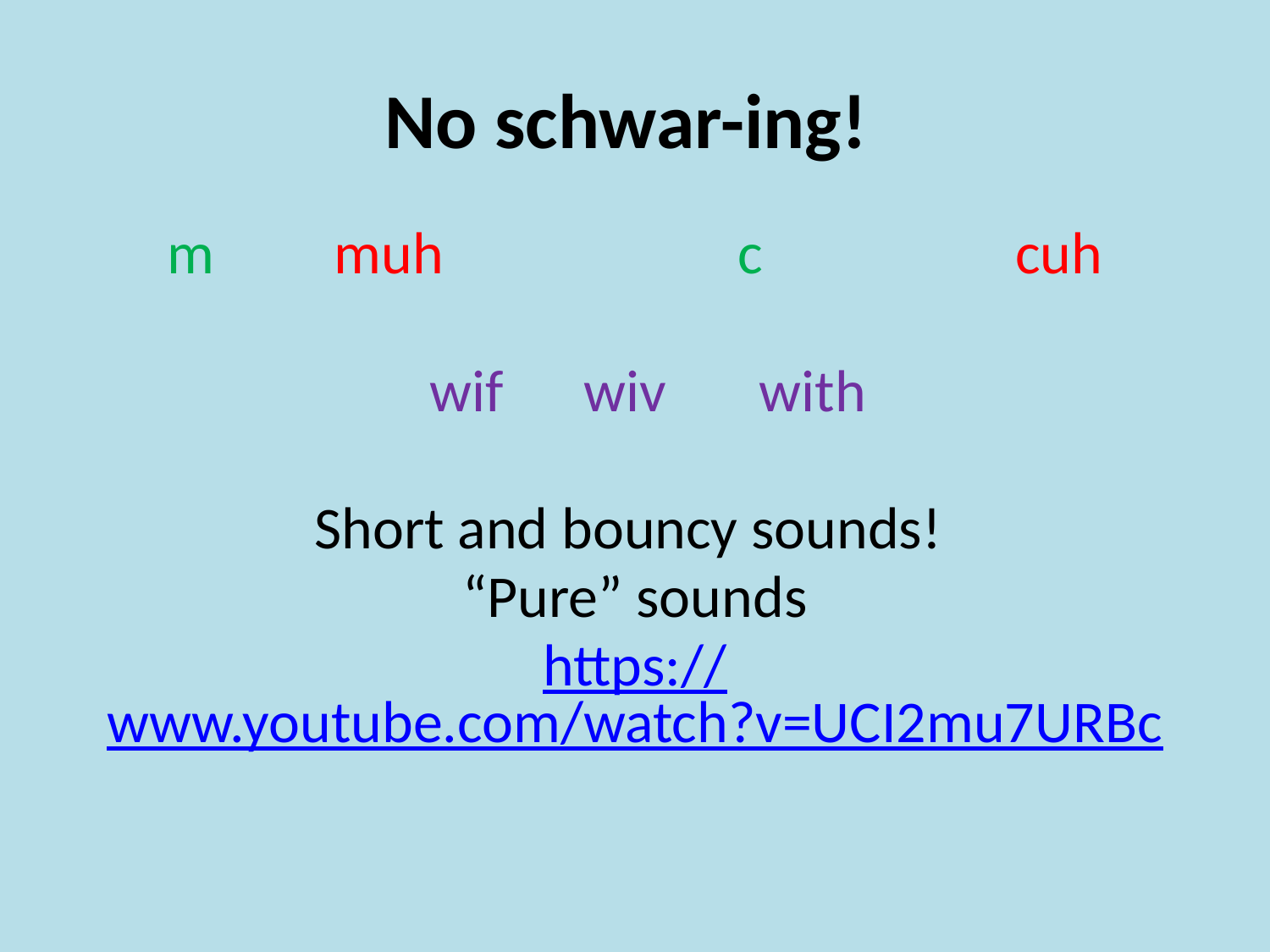

# No schwar-ing!
m         muh                      c                   cuh

  wif      wiv       with

Short and bouncy sounds!
“Pure” sounds
https://www.youtube.com/watch?v=UCI2mu7URBc